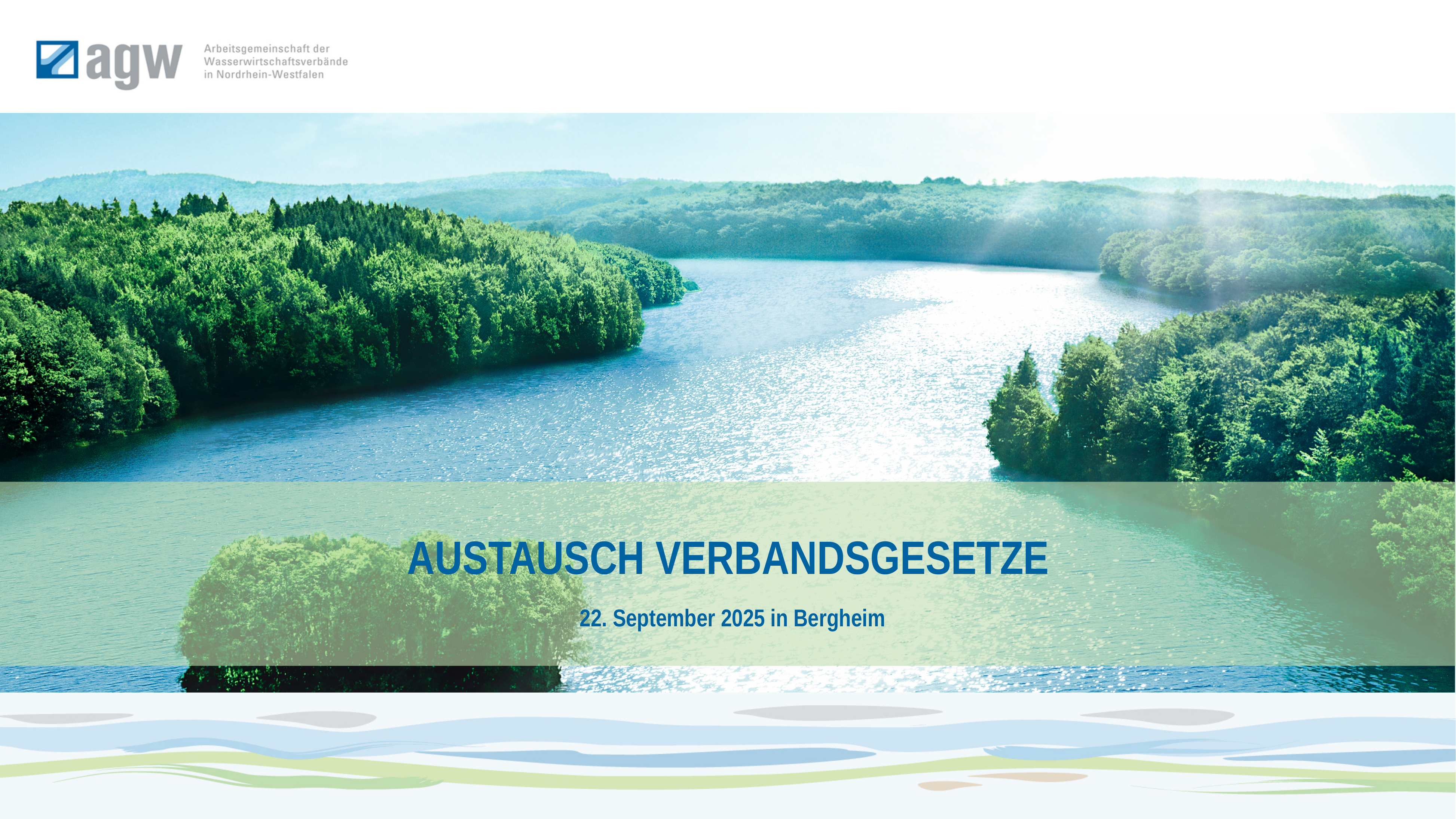

Austausch Verbandsgesetze
22. September 2025 in Bergheim